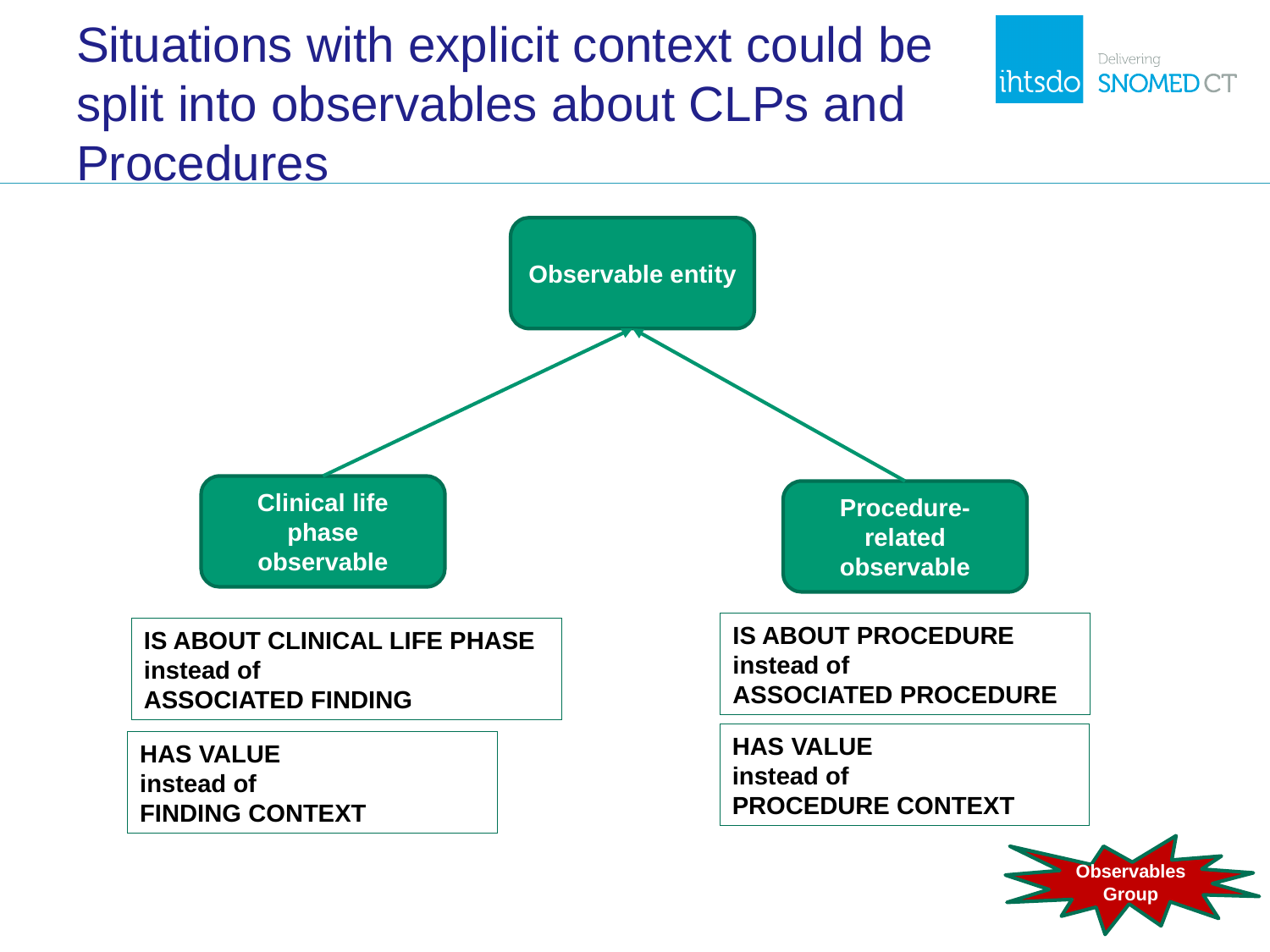

# Situations with explicit context could be split into observables about CLPs and Procedures
Observable entity
Clinical life phase observable
Procedure-related observable
IS ABOUT PROCEDURE
instead of
ASSOCIATED PROCEDURE
IS ABOUT CLINICAL LIFE PHASE instead of
ASSOCIATED FINDING
HAS VALUE
instead of
PROCEDURE CONTEXT
HAS VALUE
instead of
FINDING CONTEXT
Observables Group